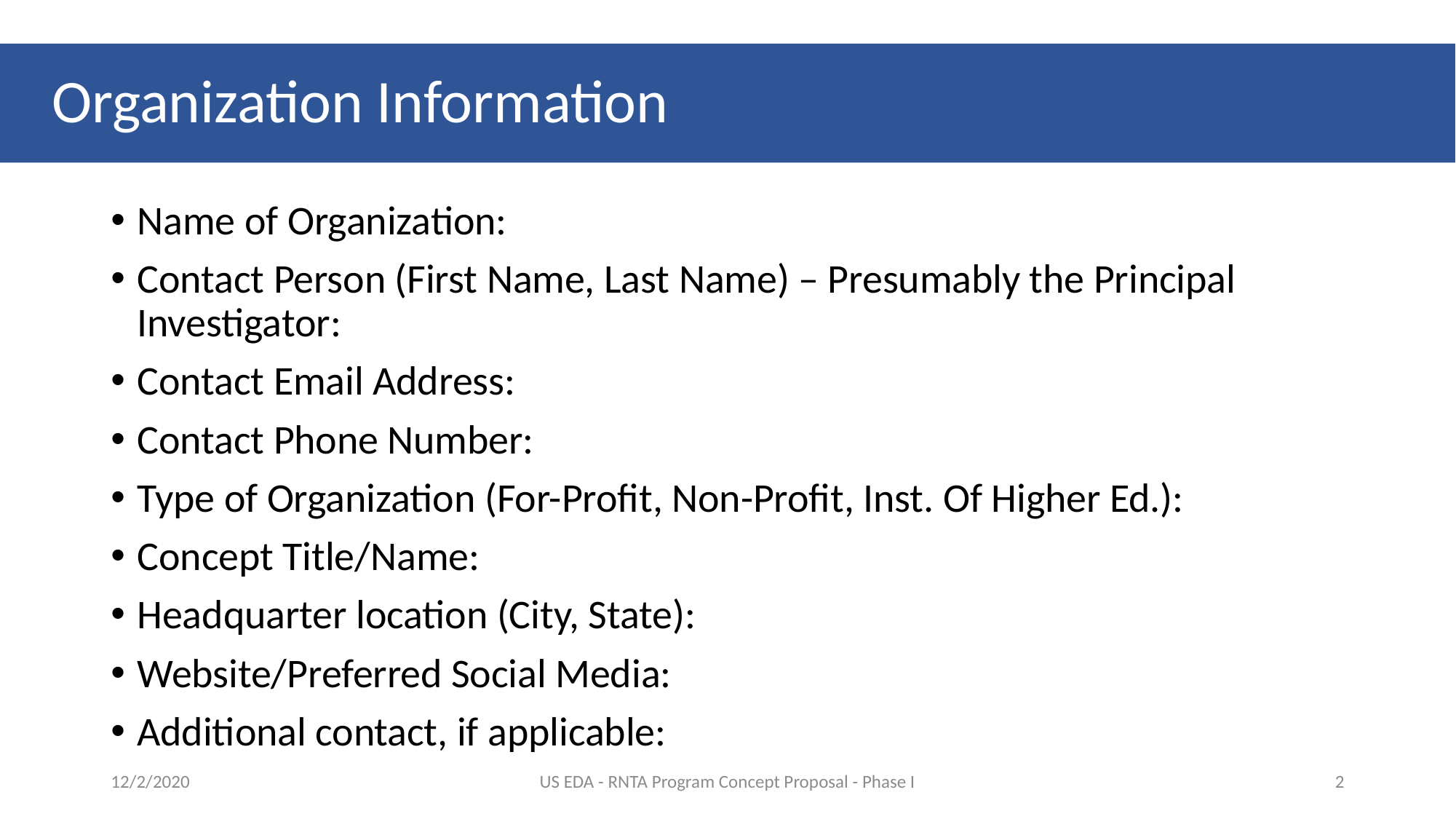

# Organization Information
Name of Organization:
Contact Person (First Name, Last Name) – Presumably the Principal Investigator:
Contact Email Address:
Contact Phone Number:
Type of Organization (For-Profit, Non-Profit, Inst. Of Higher Ed.):
Concept Title/Name:
Headquarter location (City, State):
Website/Preferred Social Media:
Additional contact, if applicable:
12/2/2020
US EDA - RNTA Program Concept Proposal - Phase I
2